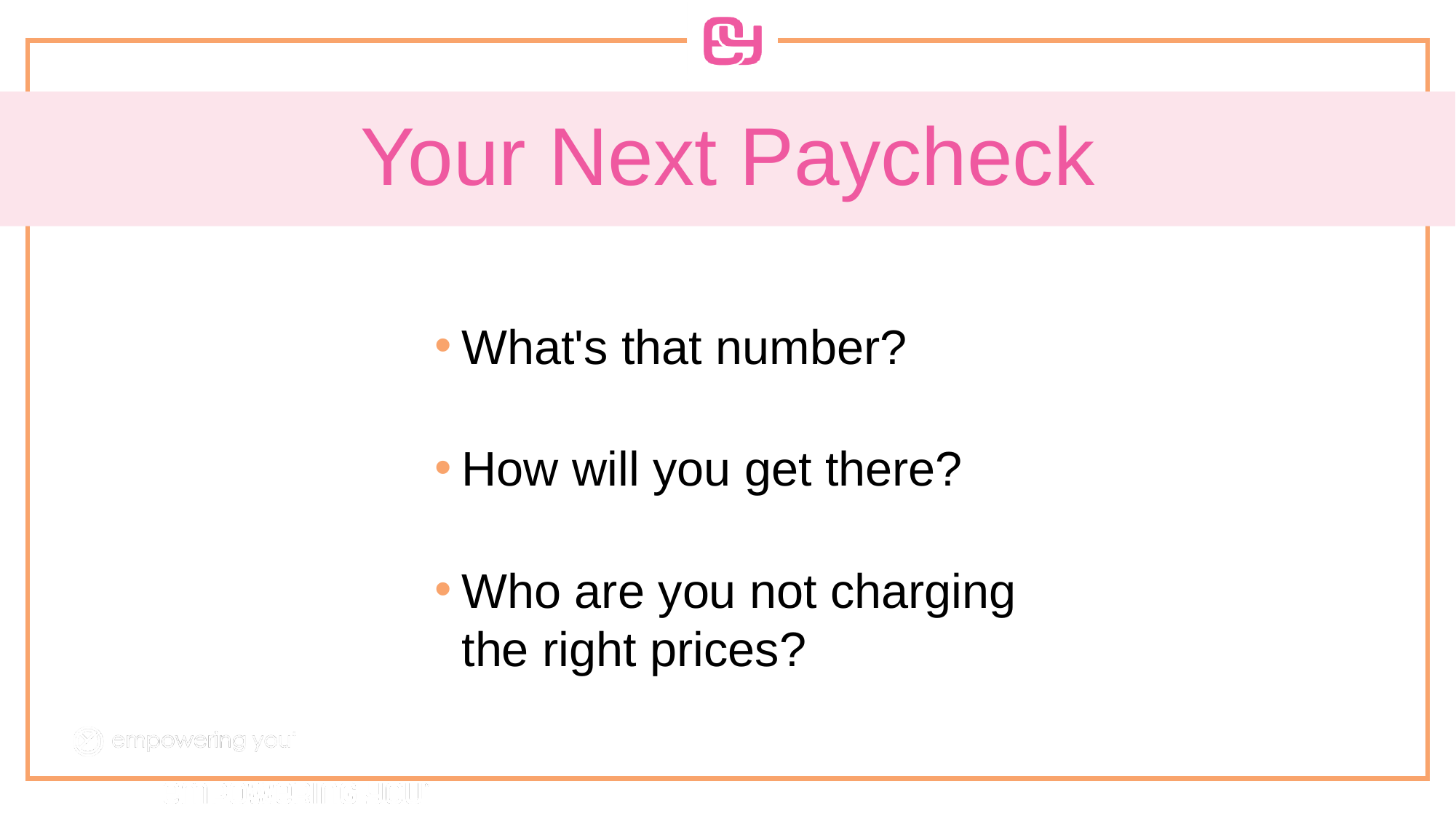

# Your Next Paycheck
What's that number?
How will you get there?
Who are you not charging the right prices?